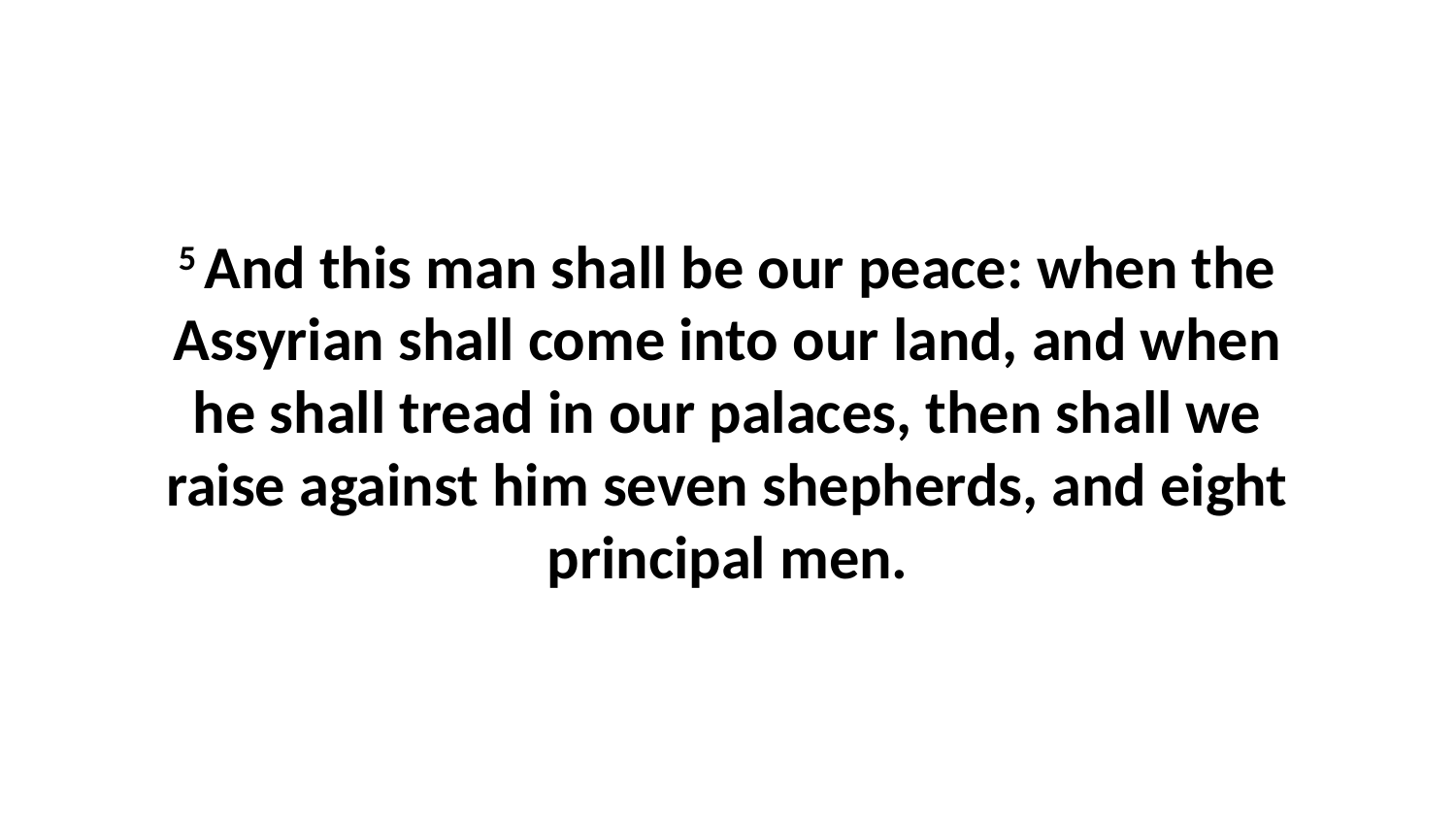

5 And this man shall be our peace: when the Assyrian shall come into our land, and when he shall tread in our palaces, then shall we raise against him seven shepherds, and eight principal men.